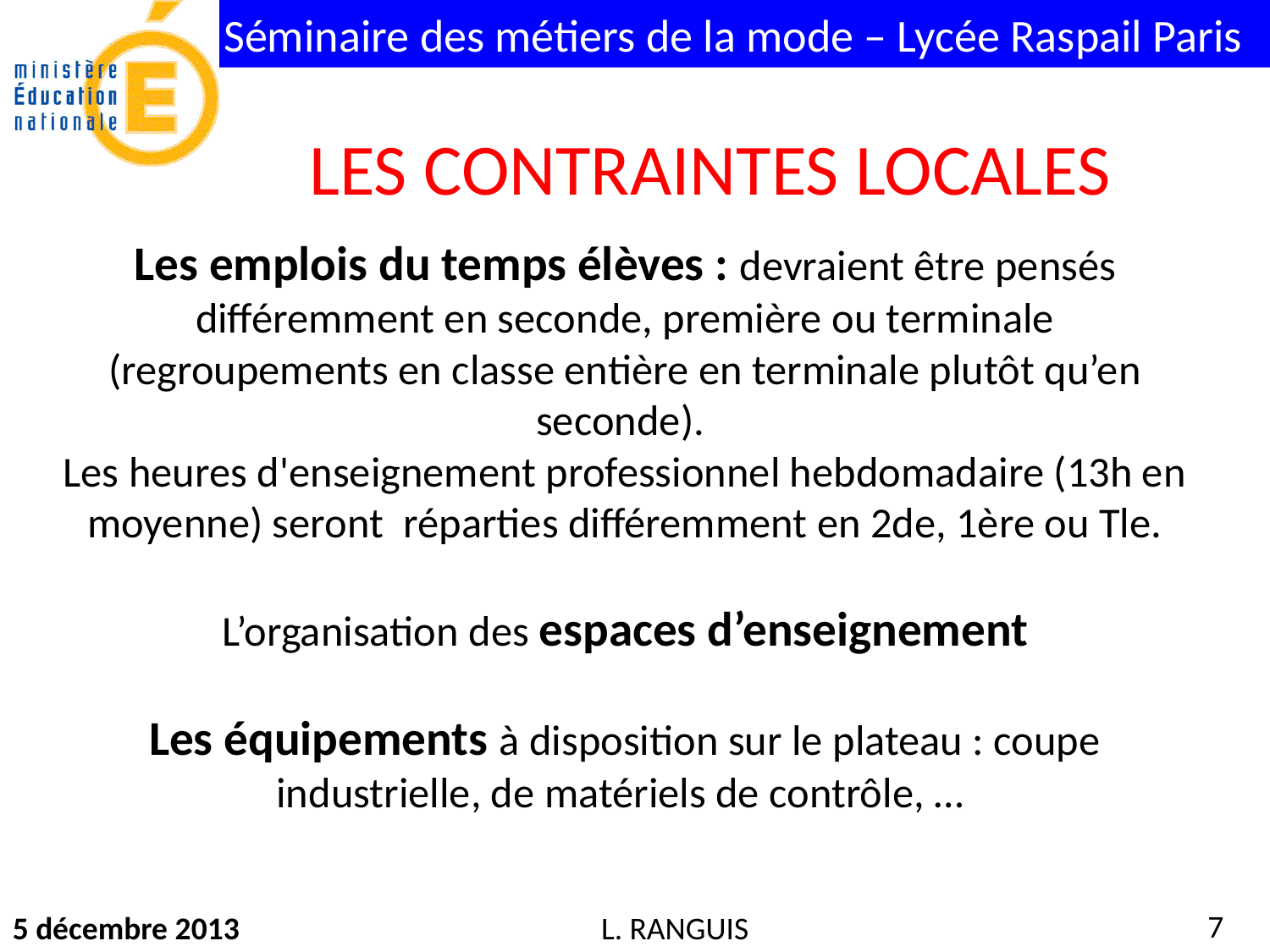

LES CONTRAINTES LOCALES
Les emplois du temps élèves : devraient être pensés différemment en seconde, première ou terminale (regroupements en classe entière en terminale plutôt qu’en seconde).
Les heures d'enseignement professionnel hebdomadaire (13h en moyenne) seront  réparties différemment en 2de, 1ère ou Tle.

L’organisation des espaces d’enseignement

Les équipements à disposition sur le plateau : coupe industrielle, de matériels de contrôle, …
7
5 décembre 2013
L. RANGUIS